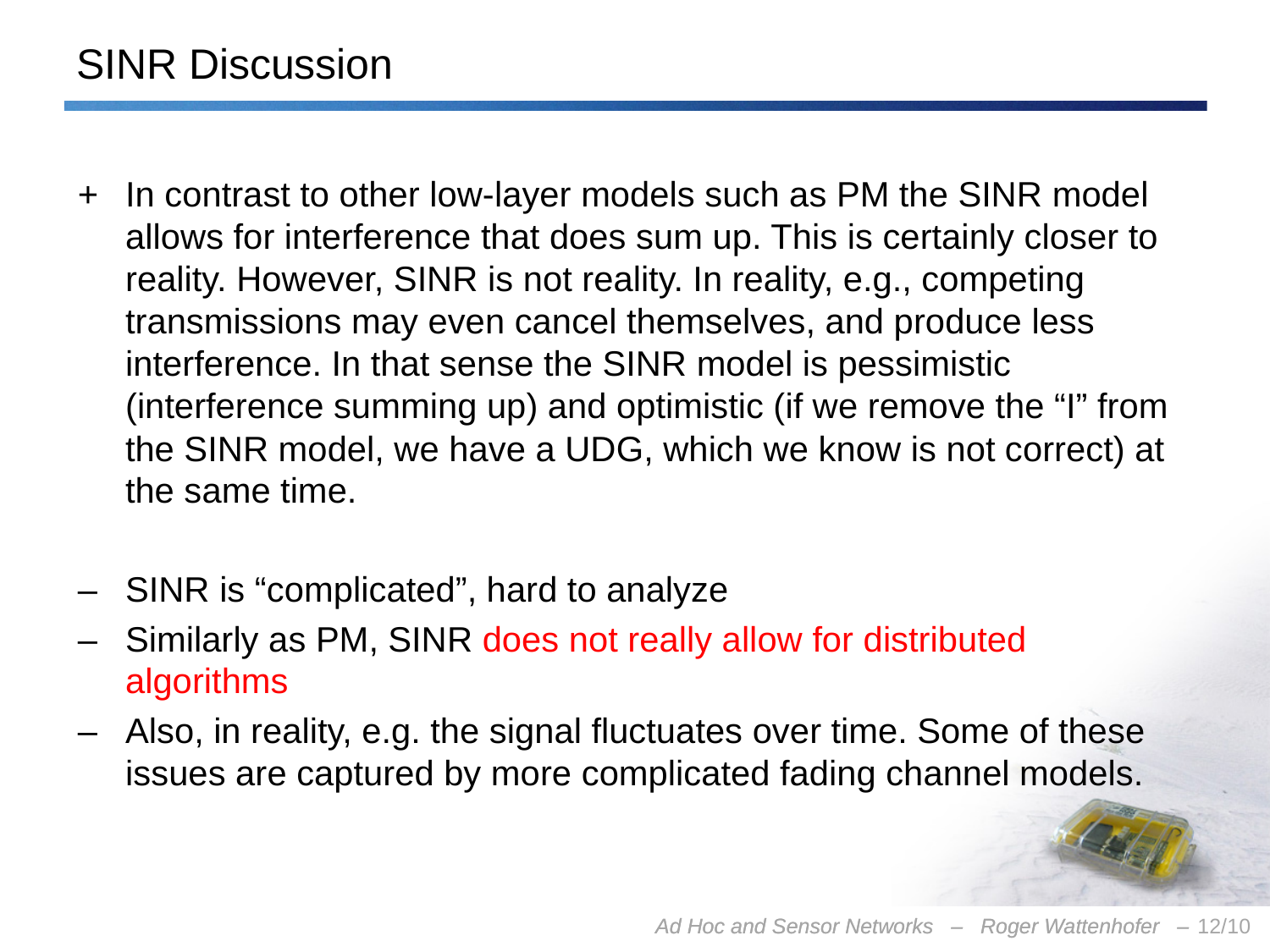

# SINR Discussion

+	In contrast to other low-layer models such as PM the SINR model allows for interference that does sum up. This is certainly closer to reality. However, SINR is not reality. In reality, e.g., competing transmissions may even cancel themselves, and produce less interference. In that sense the SINR model is pessimistic (interference summing up) and optimistic (if we remove the “I” from the SINR model, we have a UDG, which we know is not correct) at the same time.

–	SINR is “complicated”, hard to analyze
–	Similarly as PM, SINR does not really allow for distributed algorithms
–	Also, in reality, e.g. the signal fluctuates over time. Some of these issues are captured by more complicated fading channel models.